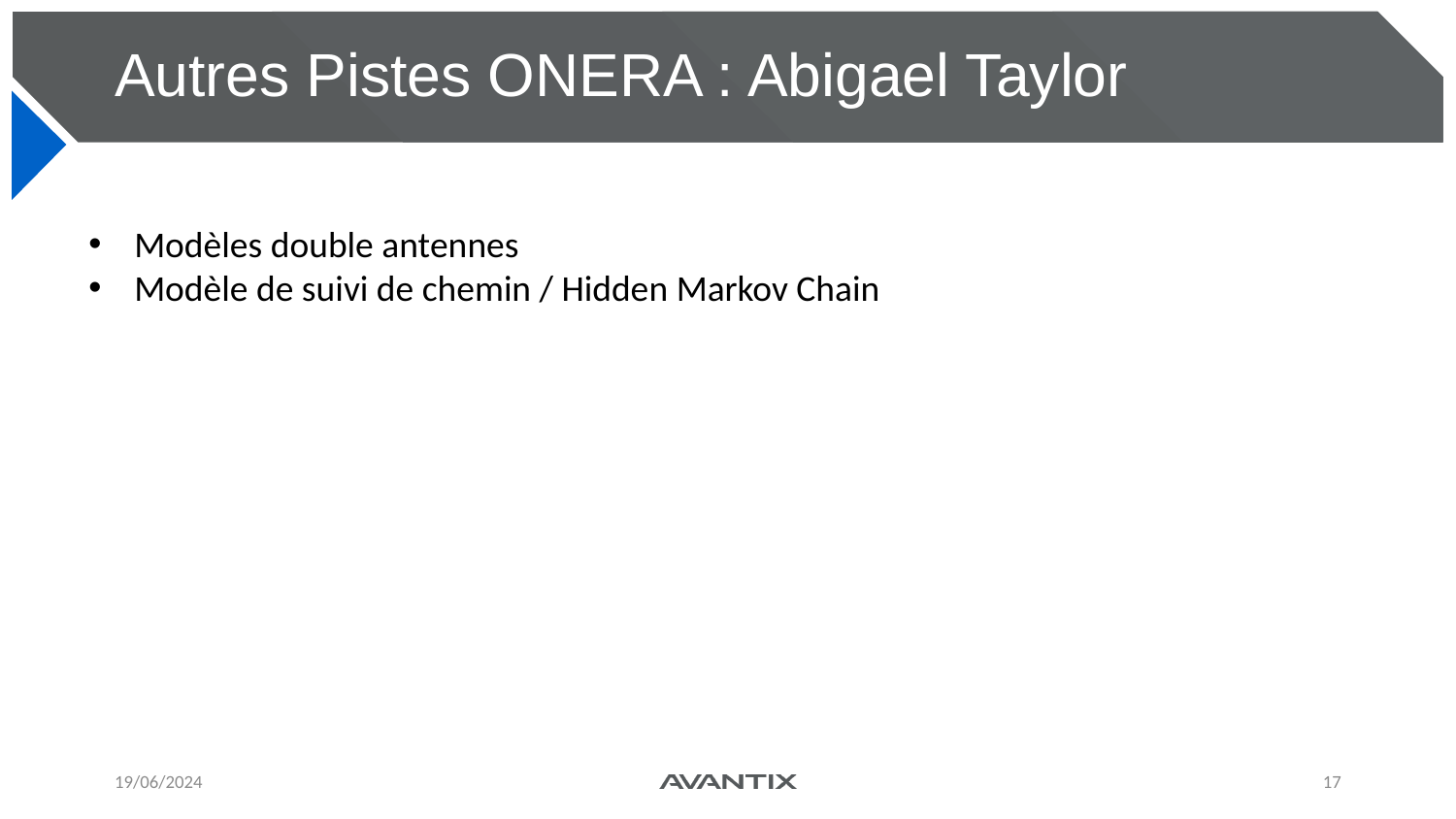

# Autres Pistes ONERA : Abigael Taylor
Modèles double antennes
Modèle de suivi de chemin / Hidden Markov Chain
19/06/2024
17